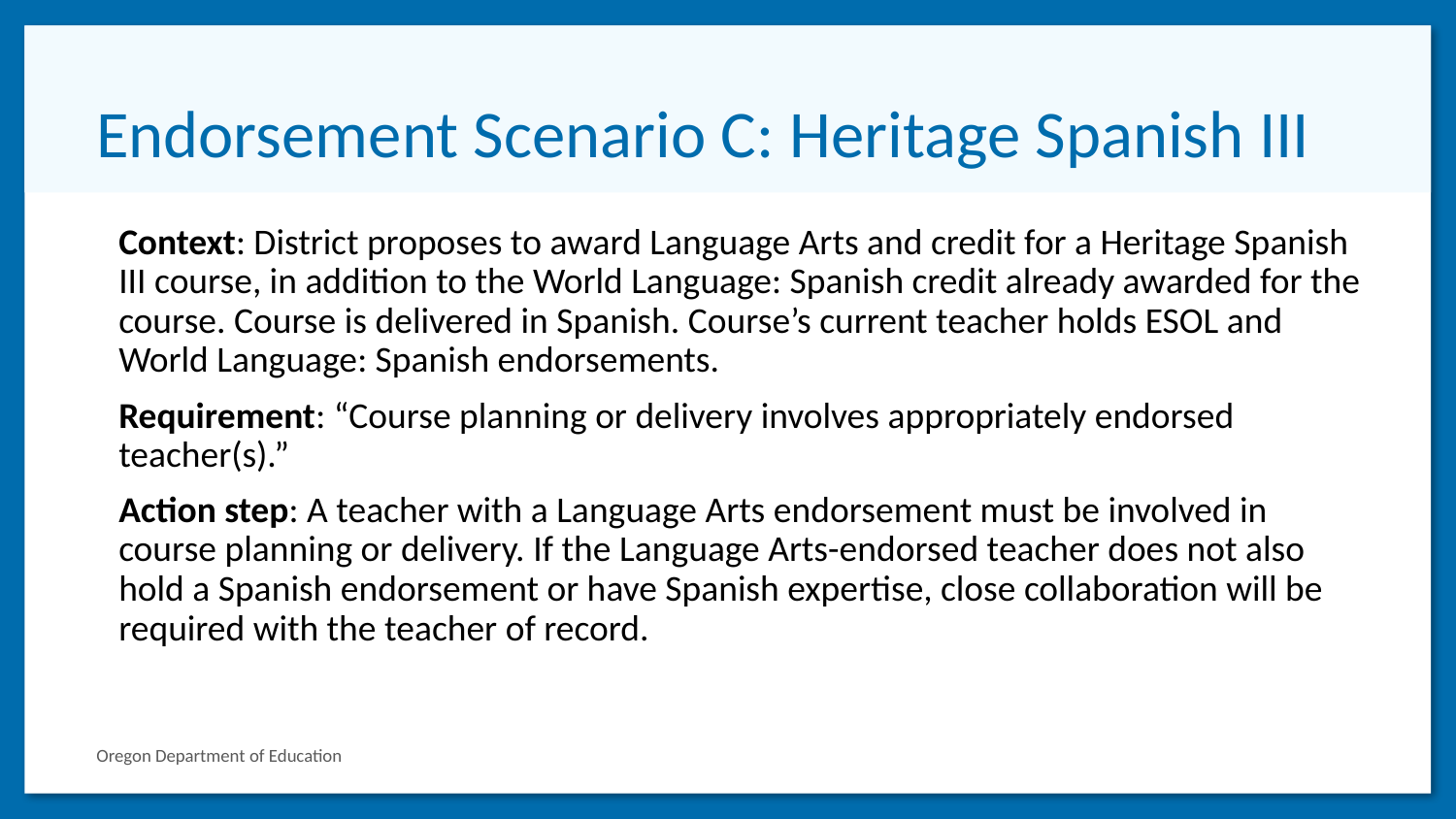

# Endorsement Scenario C: Heritage Spanish III
Context: District proposes to award Language Arts and credit for a Heritage Spanish III course, in addition to the World Language: Spanish credit already awarded for the course. Course is delivered in Spanish. Course’s current teacher holds ESOL and World Language: Spanish endorsements.
Requirement: “Course planning or delivery involves appropriately endorsed teacher(s).”
Action step: A teacher with a Language Arts endorsement must be involved in course planning or delivery. If the Language Arts-endorsed teacher does not also hold a Spanish endorsement or have Spanish expertise, close collaboration will be required with the teacher of record.